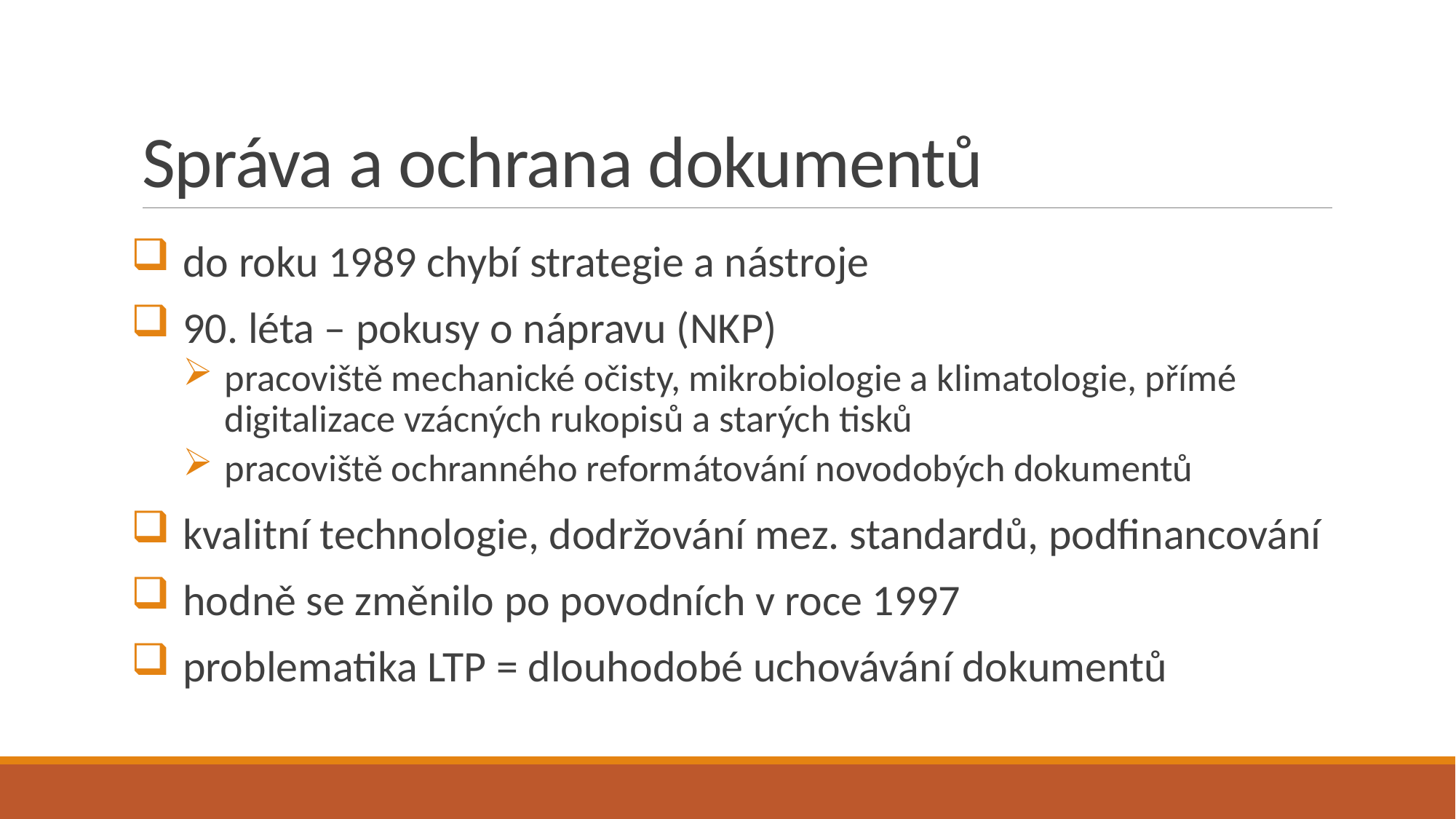

# Správa a ochrana dokumentů
do roku 1989 chybí strategie a nástroje
90. léta – pokusy o nápravu (NKP)
pracoviště mechanické očisty, mikrobiologie a klimatologie, přímé digitalizace vzácných rukopisů a starých tisků
pracoviště ochranného reformátování novodobých dokumentů
kvalitní technologie, dodržování mez. standardů, podfinancování
hodně se změnilo po povodních v roce 1997
problematika LTP = dlouhodobé uchovávání dokumentů